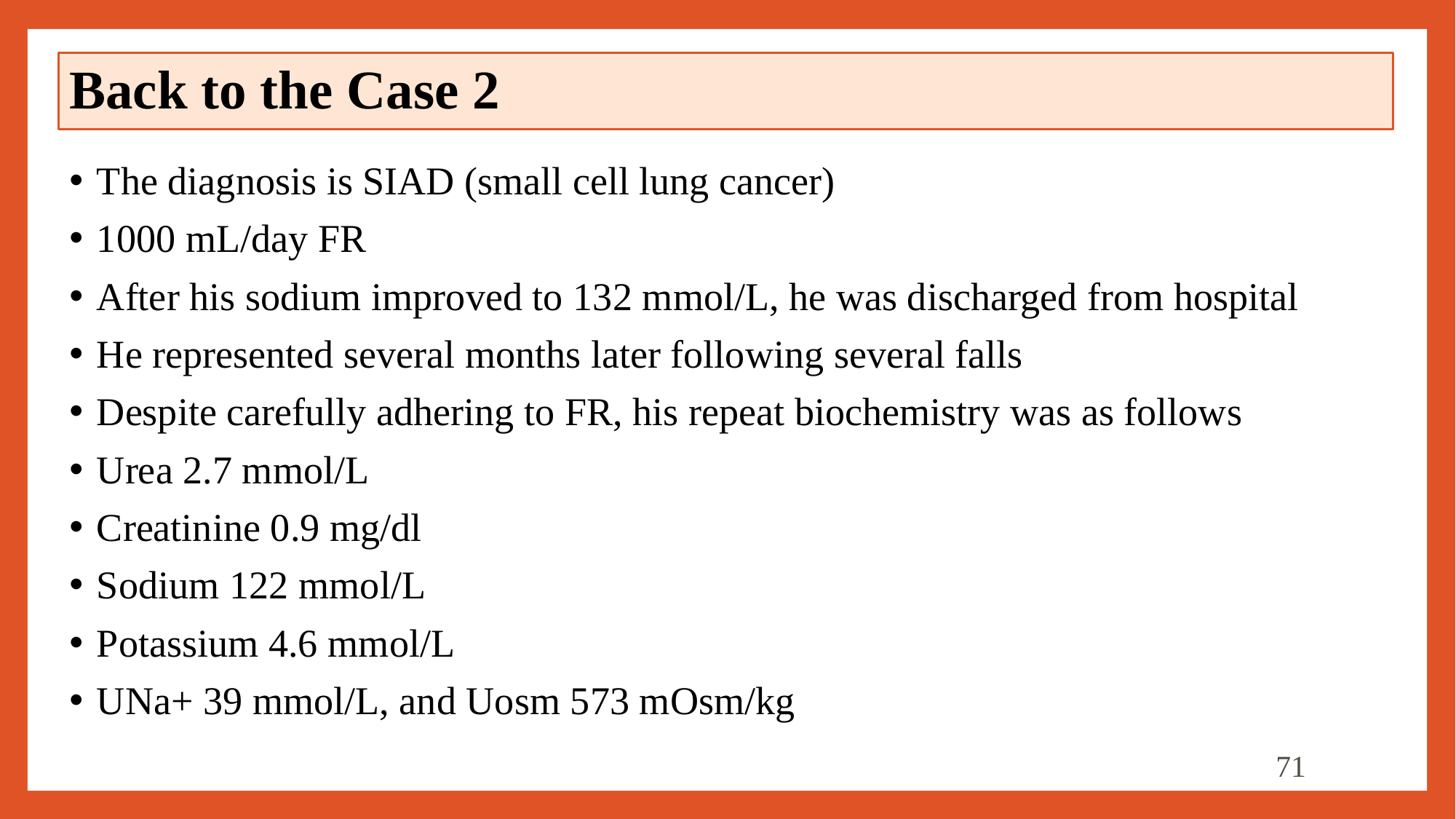

# Back to the Case 2
The diagnosis is SIAD (small cell lung cancer)
1000 mL/day FR
After his sodium improved to 132 mmol/L, he was discharged from hospital
He represented several months later following several falls
Despite carefully adhering to FR, his repeat biochemistry was as follows
Urea 2.7 mmol/L
Creatinine 0.9 mg/dl
Sodium 122 mmol/L
Potassium 4.6 mmol/L
UNa+ 39 mmol/L, and Uosm 573 mOsm/kg

71